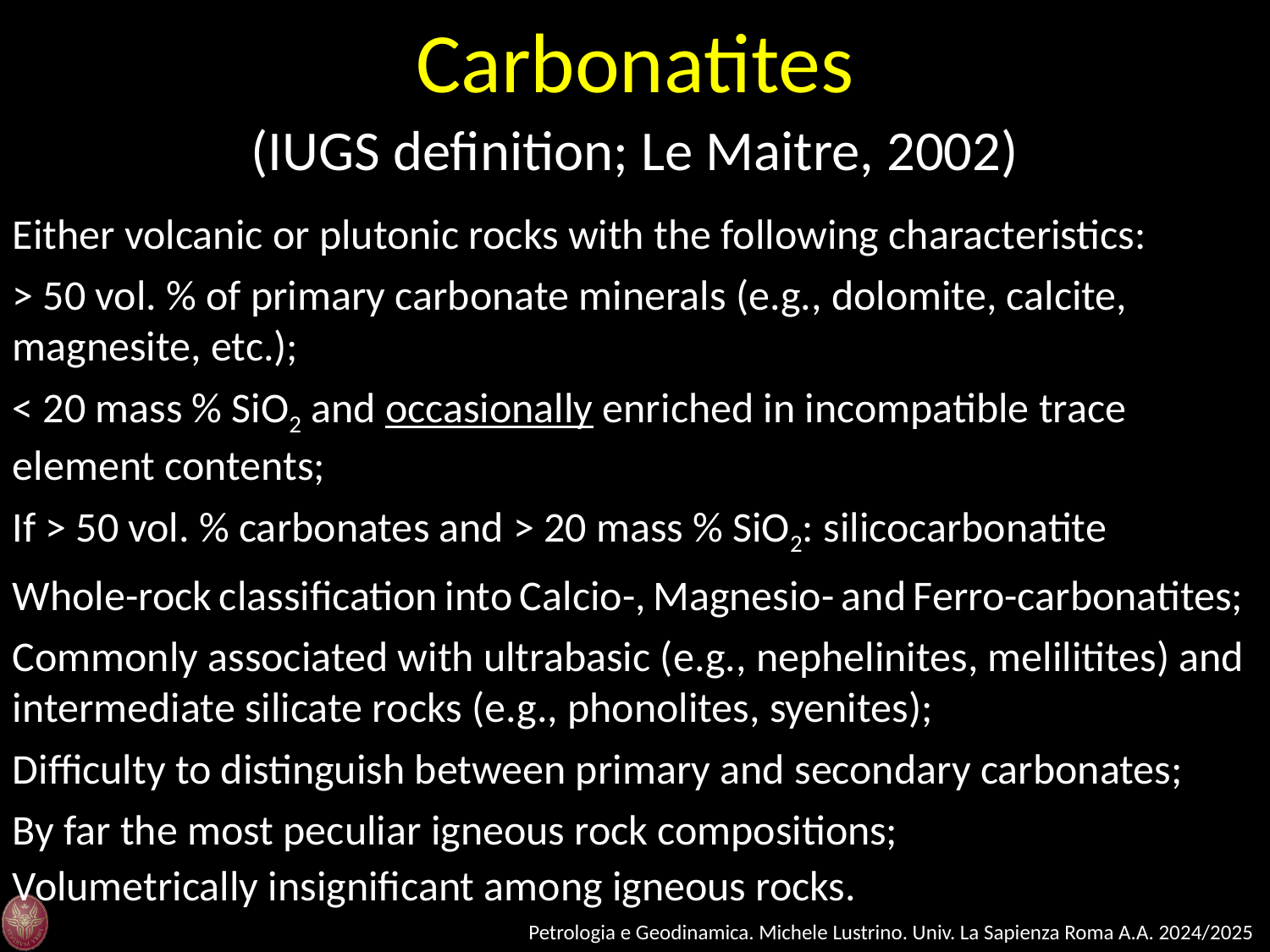

Carbonatites
(IUGS definition; Le Maitre, 2002)

Either volcanic or plutonic rocks with the following characteristics:
> 50 vol. % of primary carbonate minerals (e.g., dolomite, calcite, magnesite, etc.);
< 20 mass % SiO2 and occasionally enriched in incompatible trace element contents;
If > 50 vol. % carbonates and > 20 mass % SiO2: silicocarbonatite
Whole-rock classification into Calcio-, Magnesio- and Ferro-carbonatites;
Commonly associated with ultrabasic (e.g., nephelinites, melilitites) and intermediate silicate rocks (e.g., phonolites, syenites);
Difficulty to distinguish between primary and secondary carbonates;
By far the most peculiar igneous rock compositions;
Volumetrically insignificant among igneous rocks.